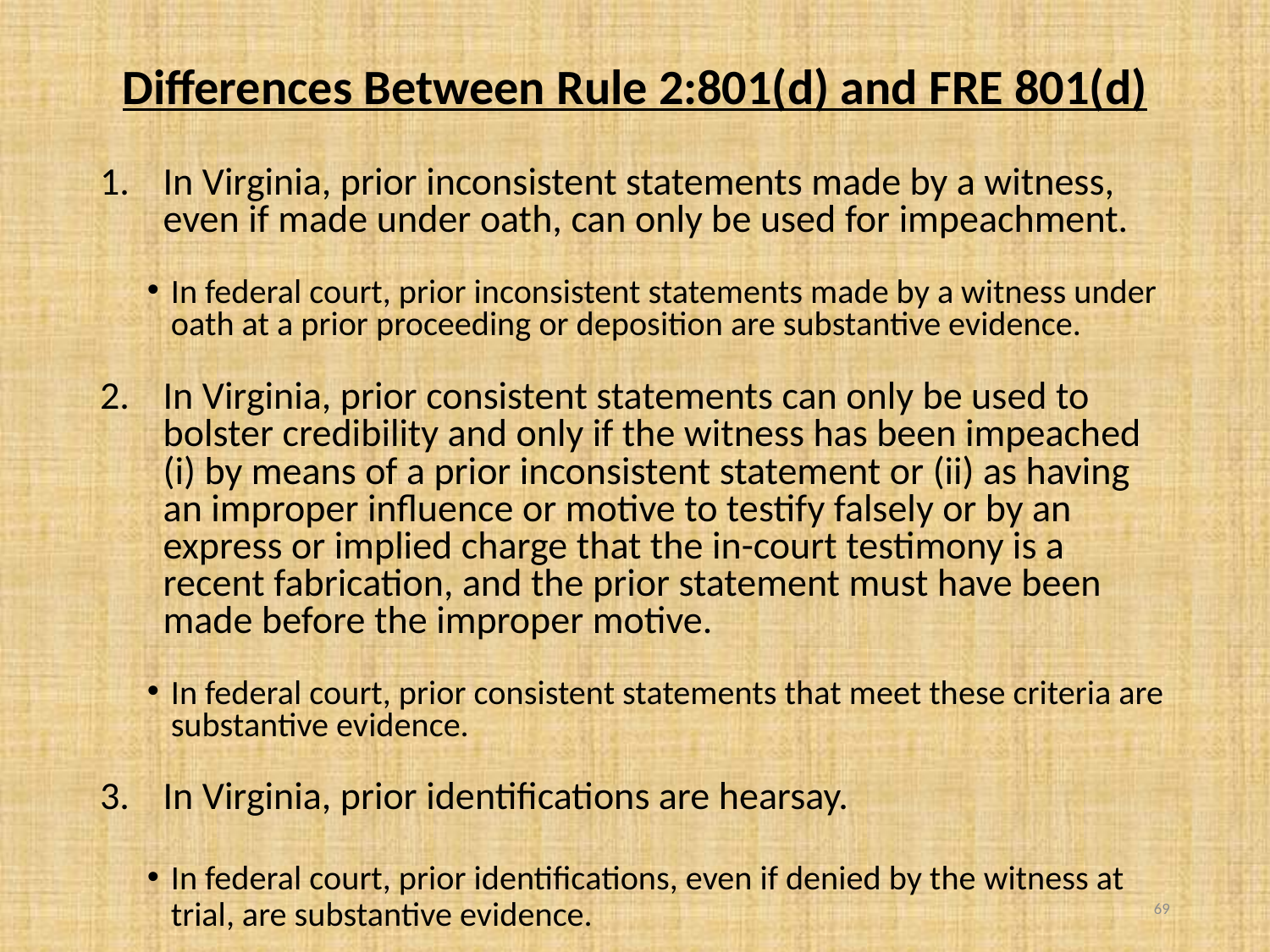

# Differences Between Rule 2:801(d) and FRE 801(d)
In Virginia, prior inconsistent statements made by a witness, even if made under oath, can only be used for impeachment.

In federal court, prior inconsistent statements made by a witness under oath at a prior proceeding or deposition are substantive evidence.

In Virginia, prior consistent statements can only be used to bolster credibility and only if the witness has been impeached (i) by means of a prior inconsistent statement or (ii) as having an improper influence or motive to testify falsely or by an express or implied charge that the in-court testimony is a recent fabrication, and the prior statement must have been made before the improper motive.

In federal court, prior consistent statements that meet these criteria are substantive evidence.

In Virginia, prior identifications are hearsay.

In federal court, prior identifications, even if denied by the witness at trial, are substantive evidence.

69